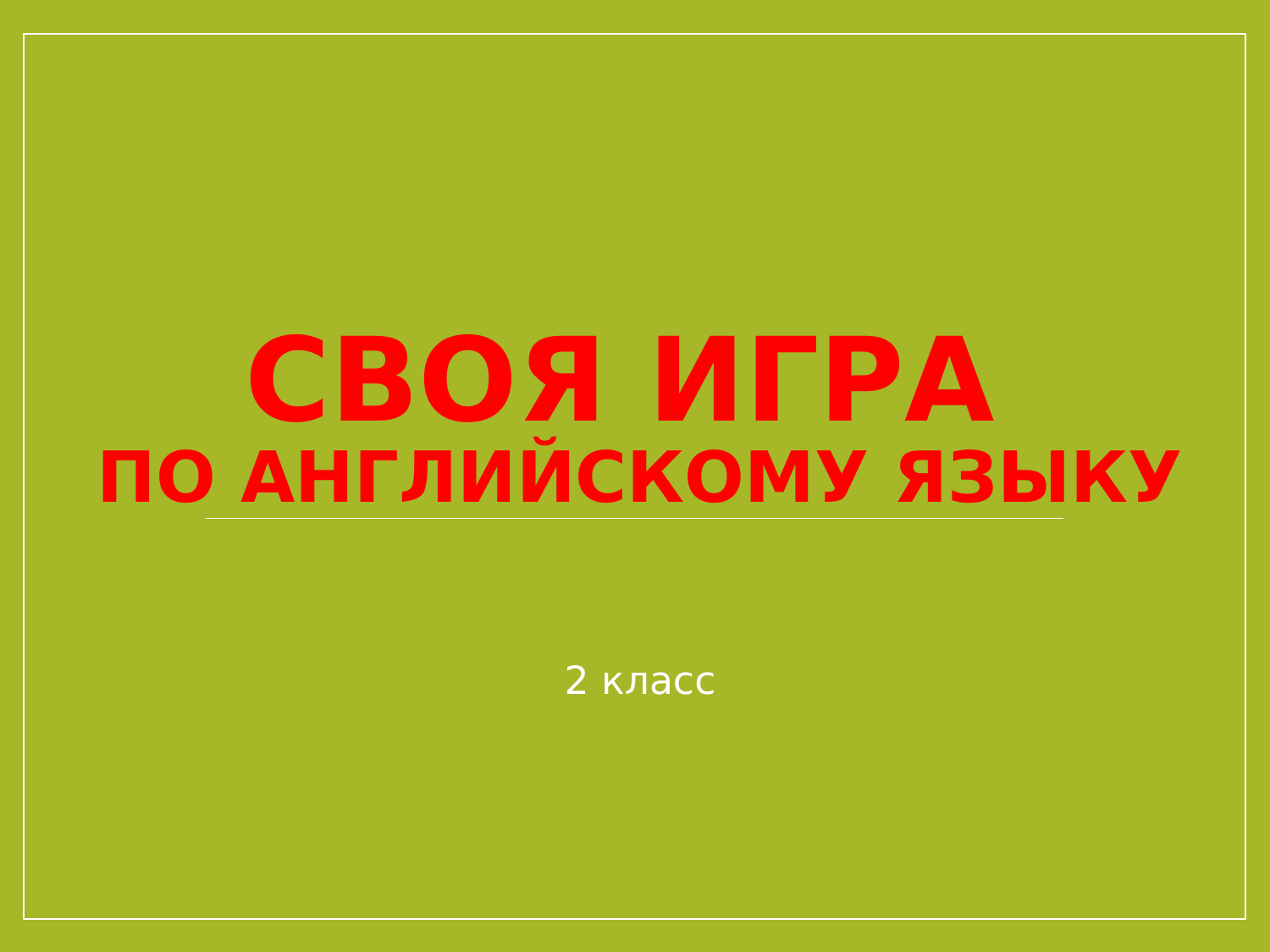

# СвОЯ ИГРА по английскому языку
2 класс